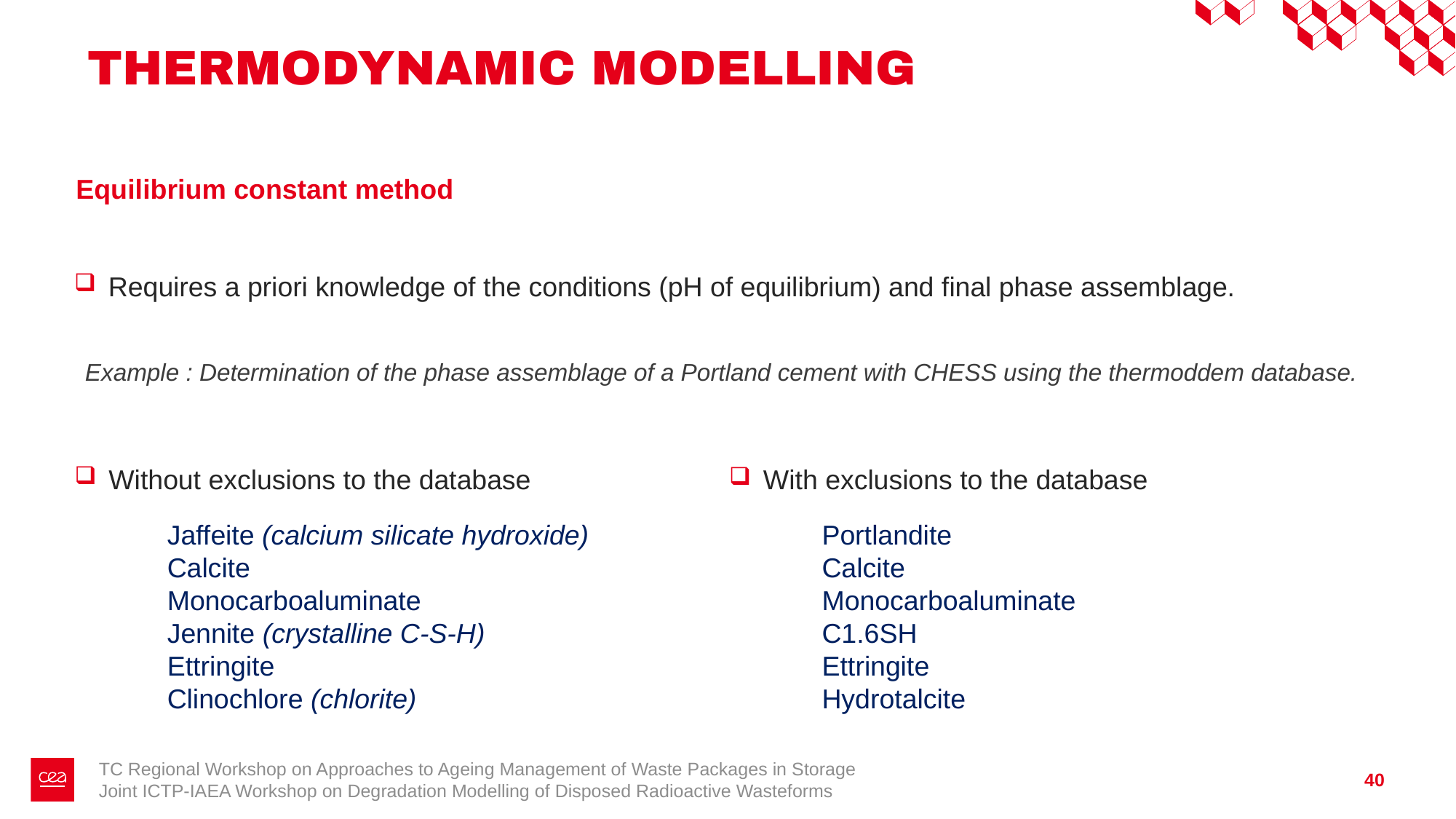

# THERMODYNAMIC MODELLING
Equilibrium constant method
Requires a priori knowledge of the conditions (pH of equilibrium) and final phase assemblage.
Example : Determination of the phase assemblage of a Portland cement with CHESS using the thermoddem database.
Without exclusions to the database
With exclusions to the database
Jaffeite (calcium silicate hydroxide)
Calcite
Monocarboaluminate
Jennite (crystalline C-S-H)
Ettringite
Clinochlore (chlorite)
Portlandite
Calcite
Monocarboaluminate
C1.6SH
Ettringite
Hydrotalcite
TC Regional Workshop on Approaches to Ageing Management of Waste Packages in Storage
Joint ICTP-IAEA Workshop on Degradation Modelling of Disposed Radioactive Wasteforms
40